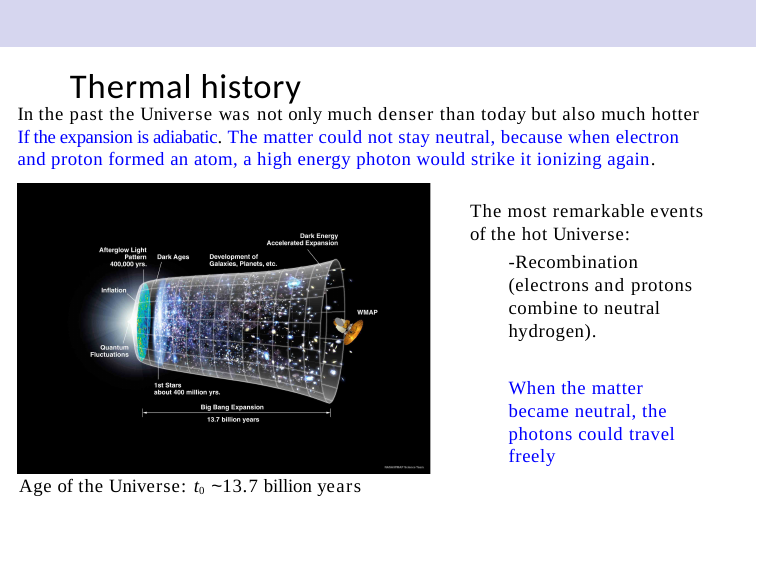

# Thermal history
In the past the Universe was not only much denser than today but also much hotter
If the expansion is adiabatic. The matter could not stay neutral, because when electron and proton formed an atom, a high energy photon would strike it ionizing again.

The most remarkable events of the hot Universe:
-Recombination (electrons and protons combine to neutral hydrogen).

When the matter became neutral, the photons could travel freely
Age of the Universe: t0  ~13.7 billion years